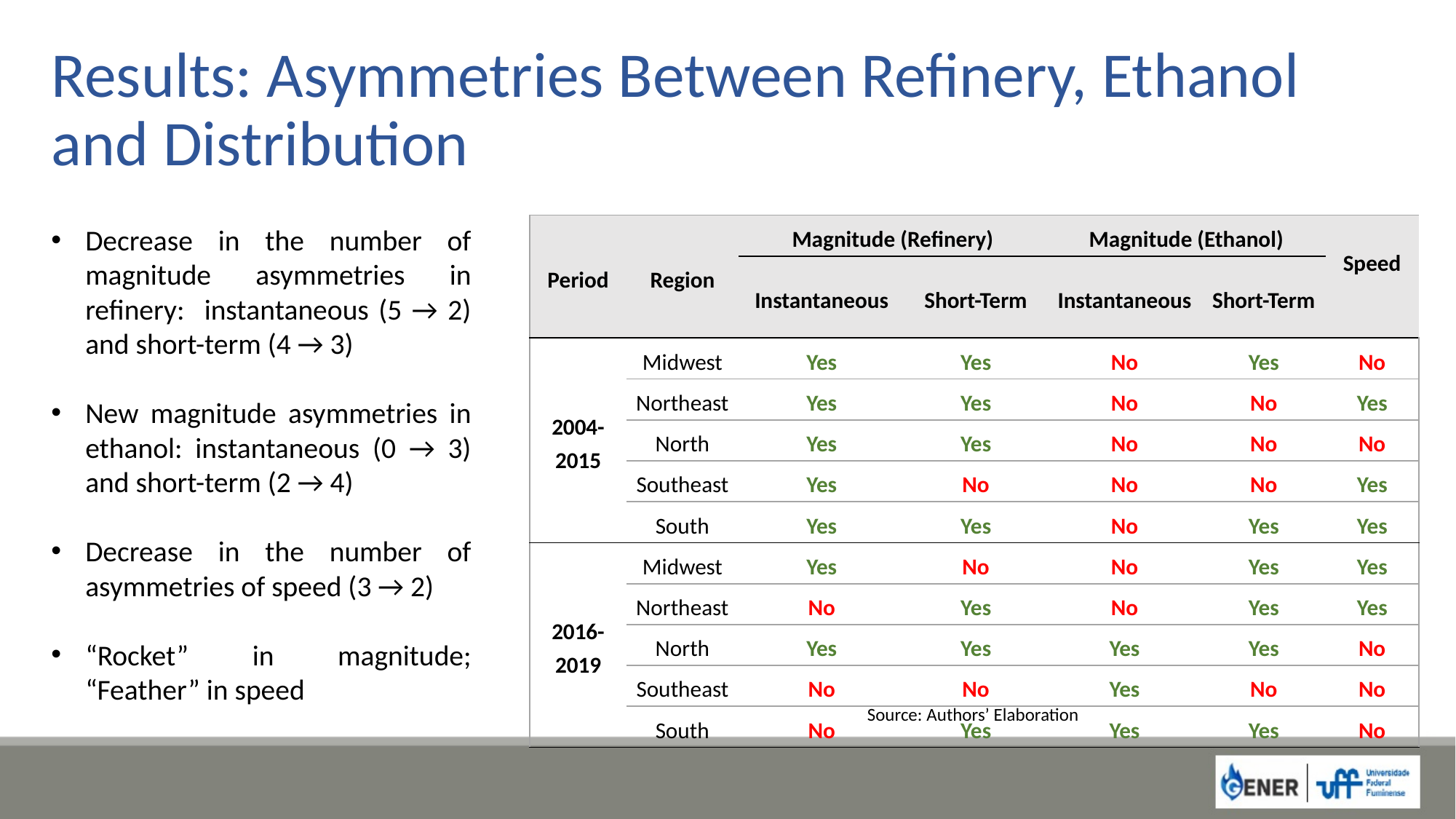

# Results: Asymmetries Between Refinery, Ethanol and Distribution

Decrease in the number of magnitude asymmetries in refinery:  instantaneous (5 → 2) and short-term (4 → 3)

New magnitude asymmetries in ethanol: instantaneous (0 → 3) and short-term (2 → 4)

Decrease in the number of asymmetries of speed (3 → 2)

“Rocket” in magnitude; “Feather” in speed
| Period | Region | Magnitude (Refinery) |  | Magnitude (Ethanol) |  | Speed |
| --- | --- | --- | --- | --- | --- | --- |
|  |  | Instantaneous | Short-Term | Instantaneous | Short-Term |  |
| 2004-2015 | Midwest | Yes | Yes | No | Yes | No |
|  | Northeast | Yes | Yes | No | No | Yes |
|  | North | Yes | Yes | No | No | No |
|  | Southeast | Yes | No | No | No | Yes |
|  | South | Yes | Yes | No | Yes | Yes |
| 2016-2019 | Midwest | Yes | No | No | Yes | Yes |
|  | Northeast | No | Yes | No | Yes | Yes |
|  | North | Yes | Yes | Yes | Yes | No |
|  | Southeast | No | No | Yes | No | No |
|  | South | No | Yes | Yes | Yes | No |
Source: Authors’ Elaboration